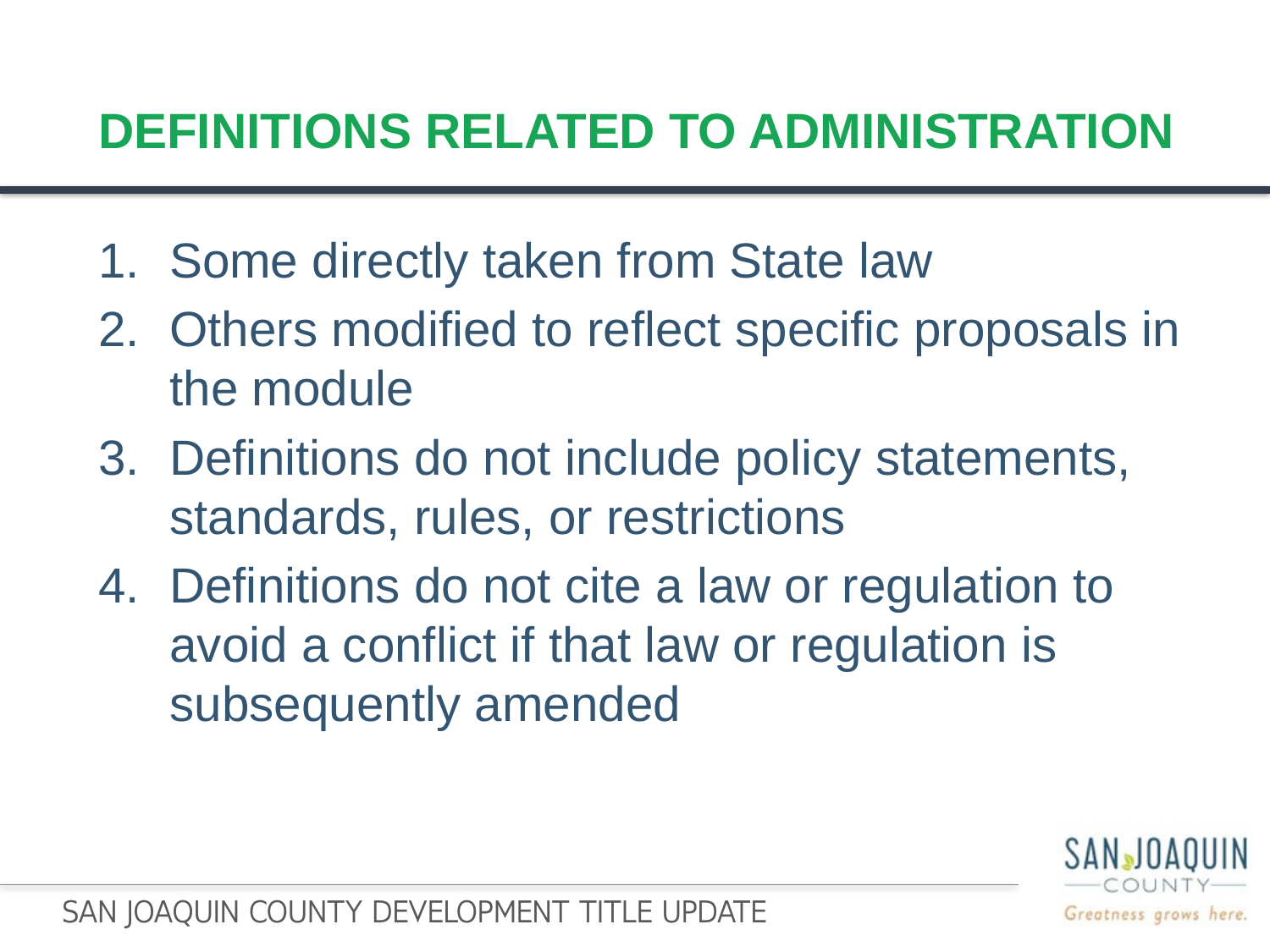

# Definitions Related to Administration
Some directly taken from State law
Others modified to reflect specific proposals in the module
Definitions do not include policy statements, standards, rules, or restrictions
Definitions do not cite a law or regulation to avoid a conflict if that law or regulation is subsequently amended